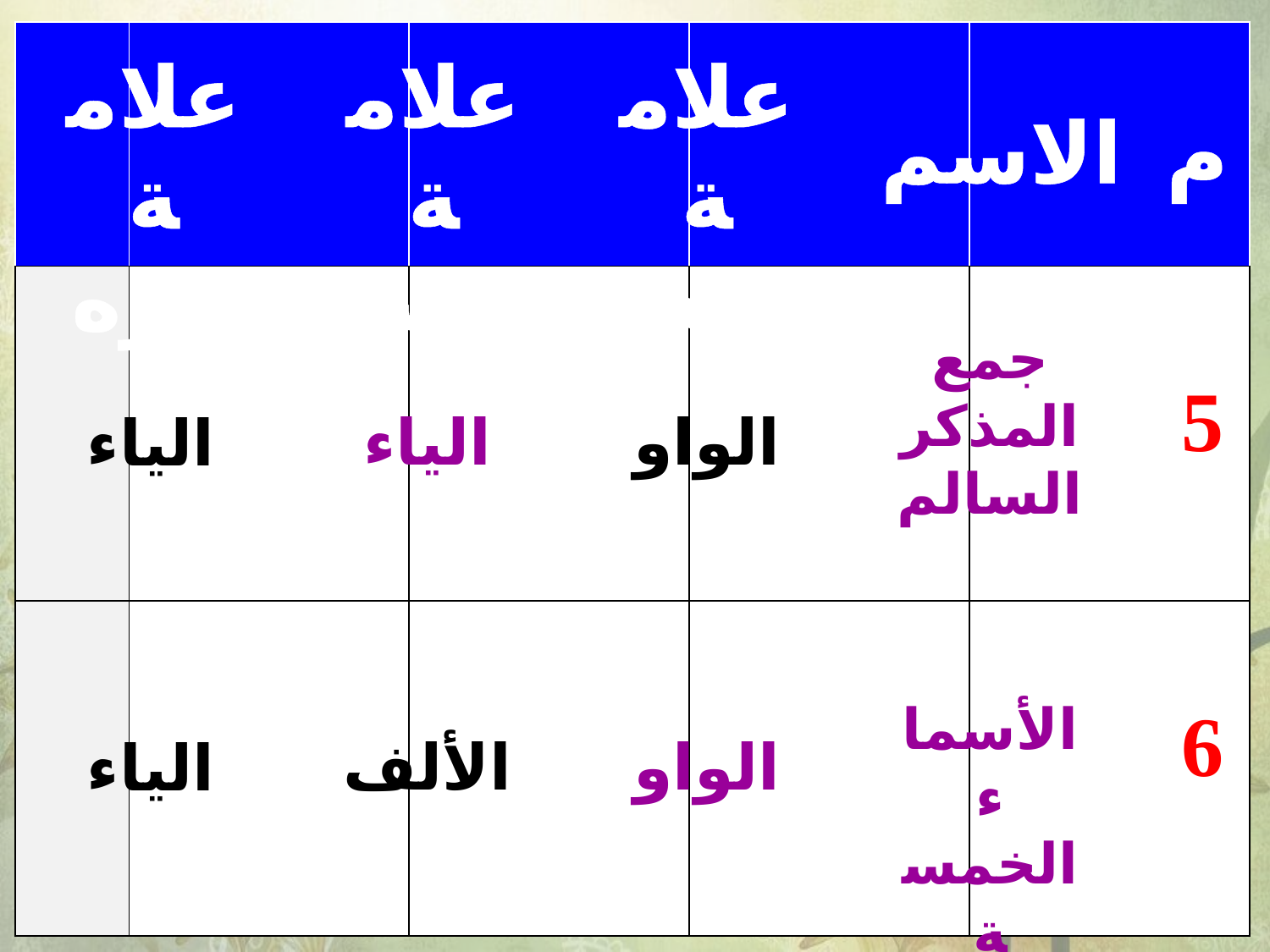

|  |  |  |  |  |
| --- | --- | --- | --- | --- |
|  |  |  |  |  |
|  |  |  |  |  |
علامة جره
علامة نصبه
علامة رفعه
الاسم
م
جمع المذكر السالم
5
الياء
الواو
الياء
6
الأسماء الخمسة
الألف
الواو
الياء